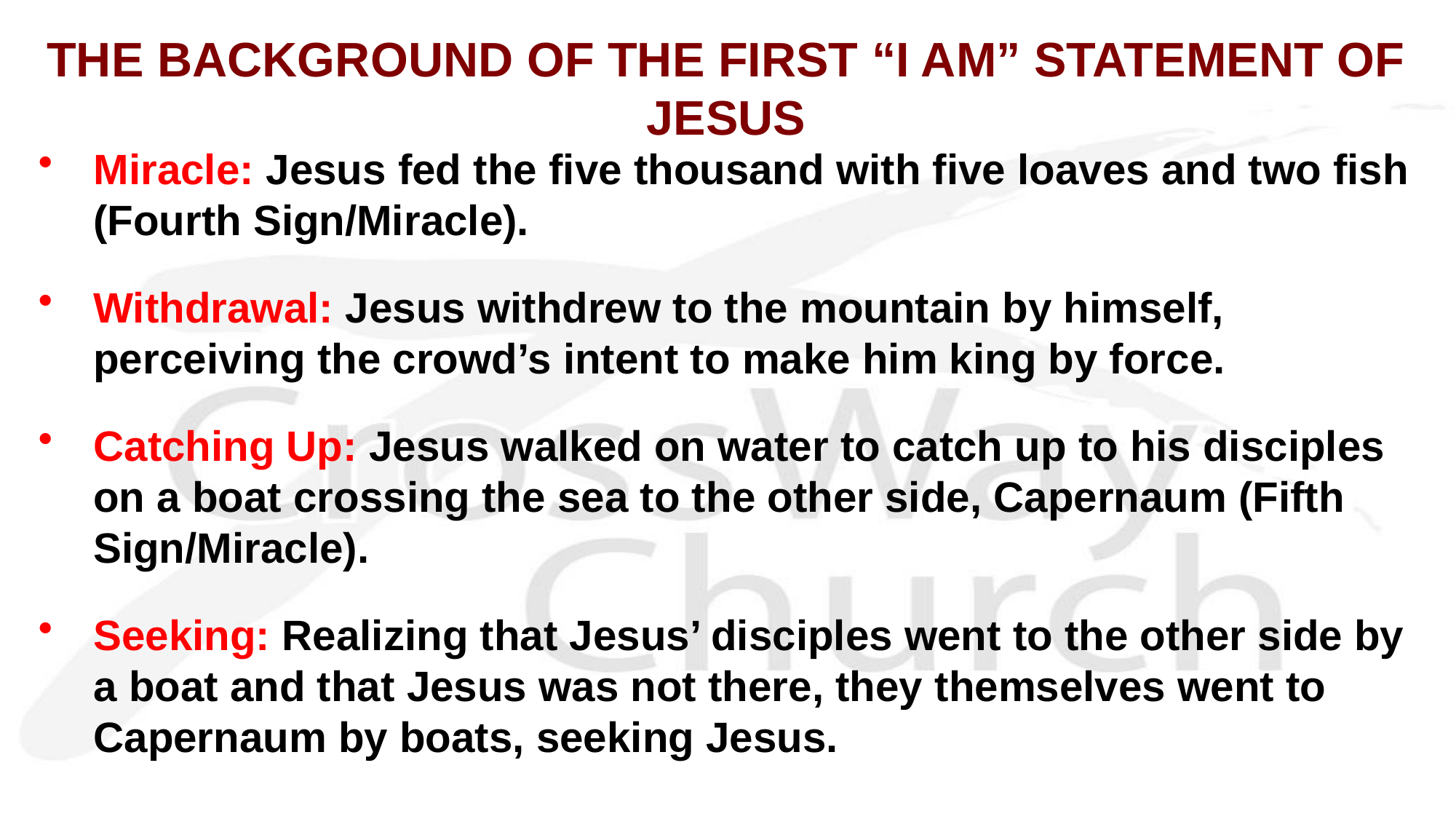

# THE BACKGROUND OF THE FIRST “I AM” STATEMENT OF JESUS
Miracle: Jesus fed the five thousand with five loaves and two fish (Fourth Sign/Miracle).

Withdrawal: Jesus withdrew to the mountain by himself, perceiving the crowd’s intent to make him king by force.

Catching Up: Jesus walked on water to catch up to his disciples on a boat crossing the sea to the other side, Capernaum (Fifth Sign/Miracle).

Seeking: Realizing that Jesus’ disciples went to the other side by a boat and that Jesus was not there, they themselves went to Capernaum by boats, seeking Jesus.